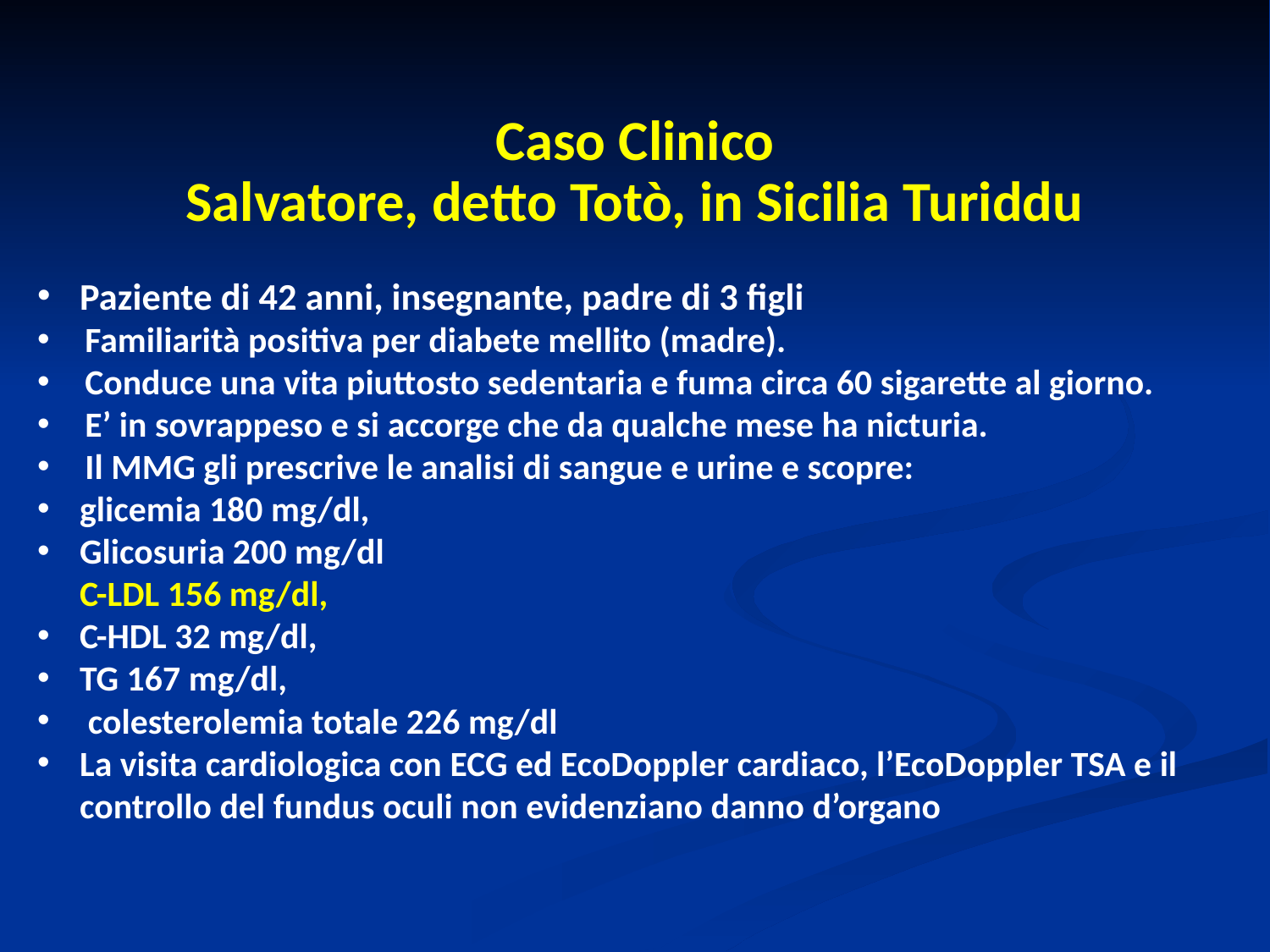

Caso Clinico
Salvatore, detto Totò, in Sicilia Turiddu
Paziente di 42 anni, insegnante, padre di 3 figli
Familiarità positiva per diabete mellito (madre).
Conduce una vita piuttosto sedentaria e fuma circa 60 sigarette al giorno.
E’ in sovrappeso e si accorge che da qualche mese ha nicturia.
Il MMG gli prescrive le analisi di sangue e urine e scopre:
glicemia 180 mg/dl,
Glicosuria 200 mg/dl
C-LDL 156 mg/dl,
C-HDL 32 mg/dl,
TG 167 mg/dl,
 colesterolemia totale 226 mg/dl
La visita cardiologica con ECG ed EcoDoppler cardiaco, l’EcoDoppler TSA e il controllo del fundus oculi non evidenziano danno d’organo